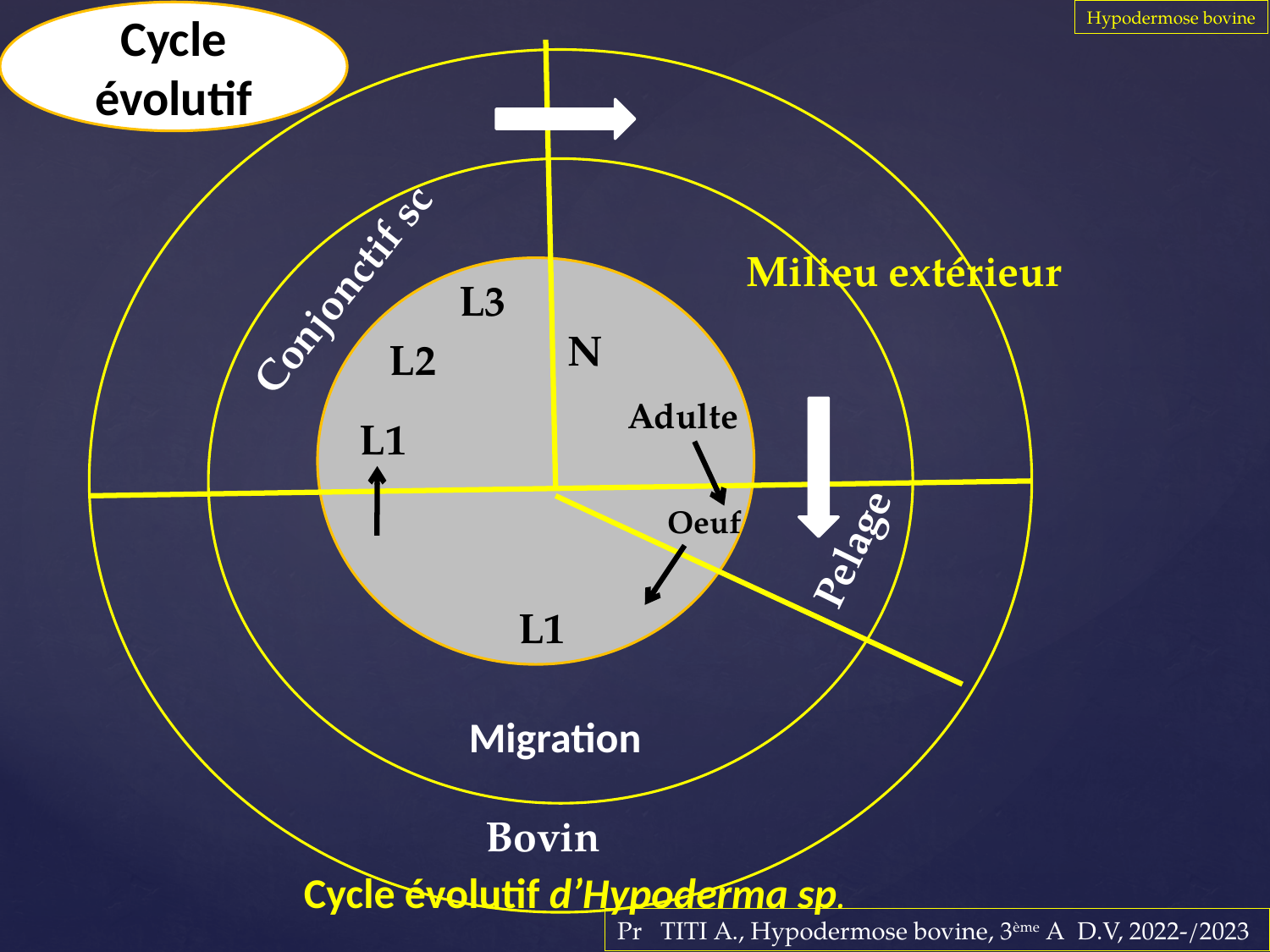

Hypodermose bovine
Cycle évolutif

Milieu extérieur
Conjonctif sc

L3
N
L2
Adulte
L1

Oeuf
Pelage
L1
Migration
Bovin
Cycle évolutif d’Hypoderma sp.
Pr   TITI A., Hypodermose bovine, 3ème A  D.V, 2022-/2023